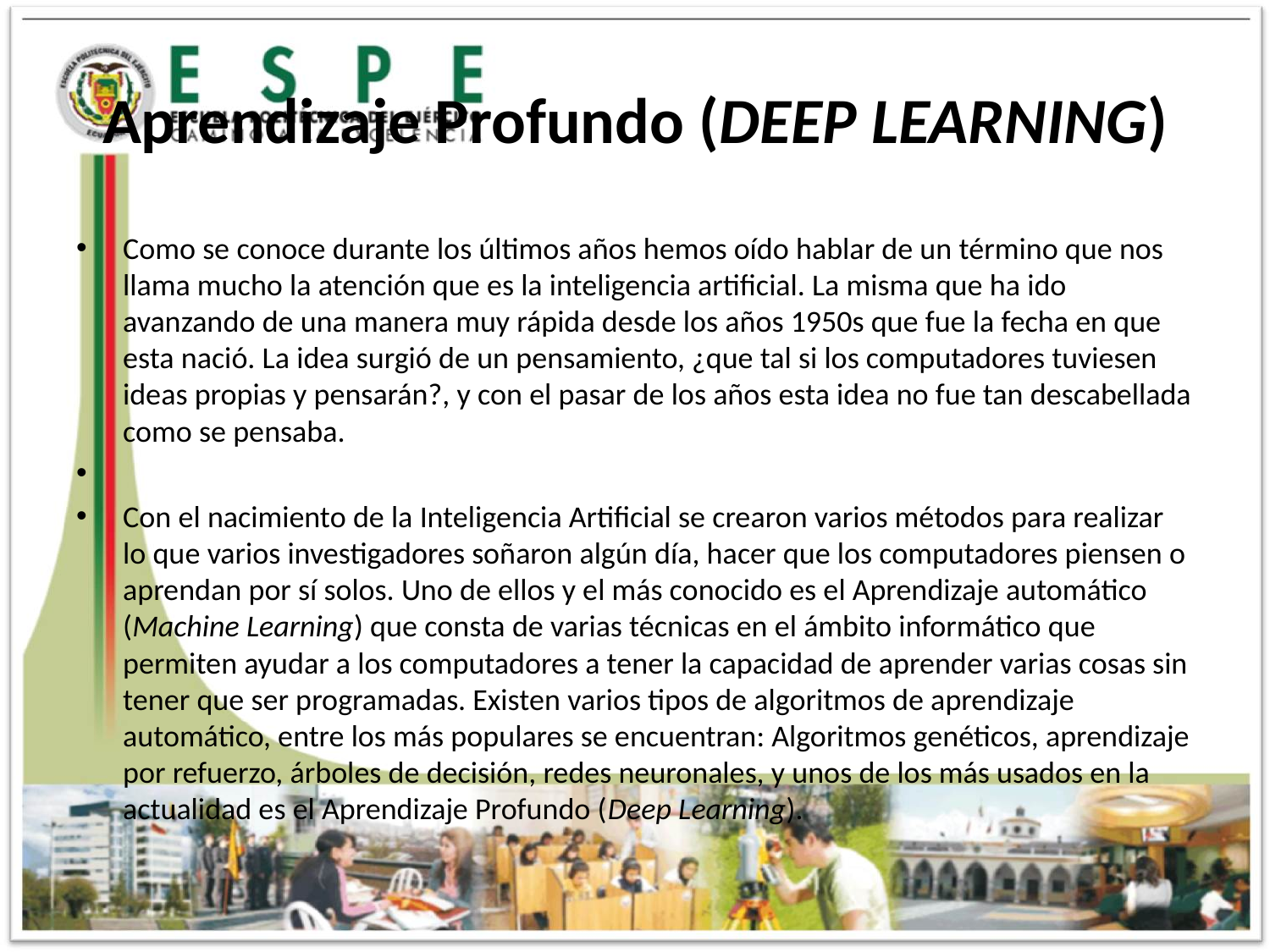

# Aprendizaje Profundo (DEEP LEARNING)
Como se conoce durante los últimos años hemos oído hablar de un término que nos llama mucho la atención que es la inteligencia artificial. La misma que ha ido avanzando de una manera muy rápida desde los años 1950s que fue la fecha en que esta nació. La idea surgió de un pensamiento, ¿que tal si los computadores tuviesen ideas propias y pensarán?, y con el pasar de los años esta idea no fue tan descabellada como se pensaba.

Con el nacimiento de la Inteligencia Artificial se crearon varios métodos para realizar lo que varios investigadores soñaron algún día, hacer que los computadores piensen o aprendan por sí solos. Uno de ellos y el más conocido es el Aprendizaje automático (Machine Learning) que consta de varias técnicas en el ámbito informático que permiten ayudar a los computadores a tener la capacidad de aprender varias cosas sin tener que ser programadas. Existen varios tipos de algoritmos de aprendizaje automático, entre los más populares se encuentran: Algoritmos genéticos, aprendizaje por refuerzo, árboles de decisión, redes neuronales, y unos de los más usados en la actualidad es el Aprendizaje Profundo (Deep Learning).